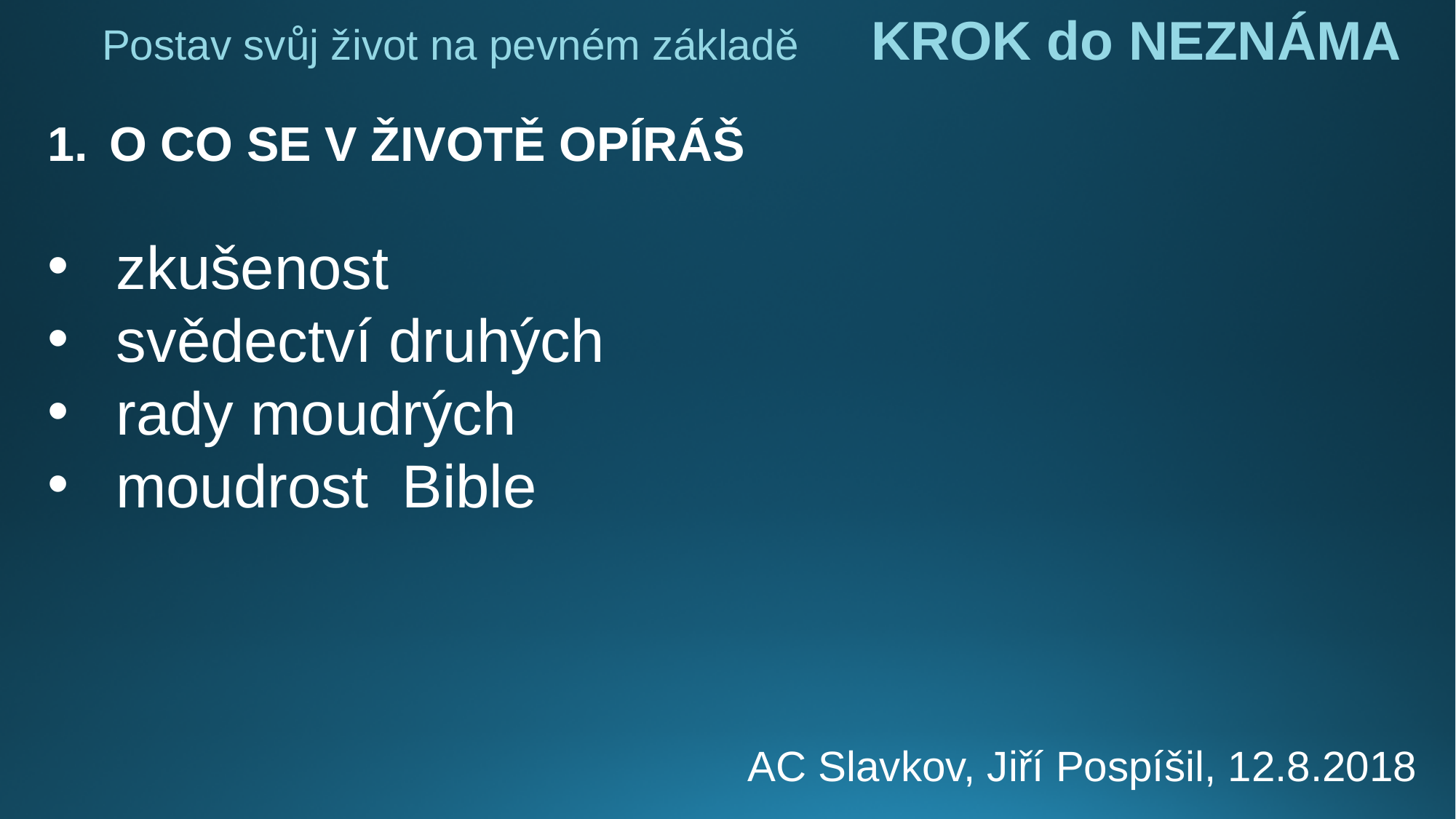

Postav svůj život na pevném základě     KROK do NEZNÁMA
O CO SE V ŽIVOTĚ OPÍRÁŠ

zkušenost
svědectví druhých
rady moudrých
moudrost  Bible

AC Slavkov, Jiří Pospíšil, 12.8.2018